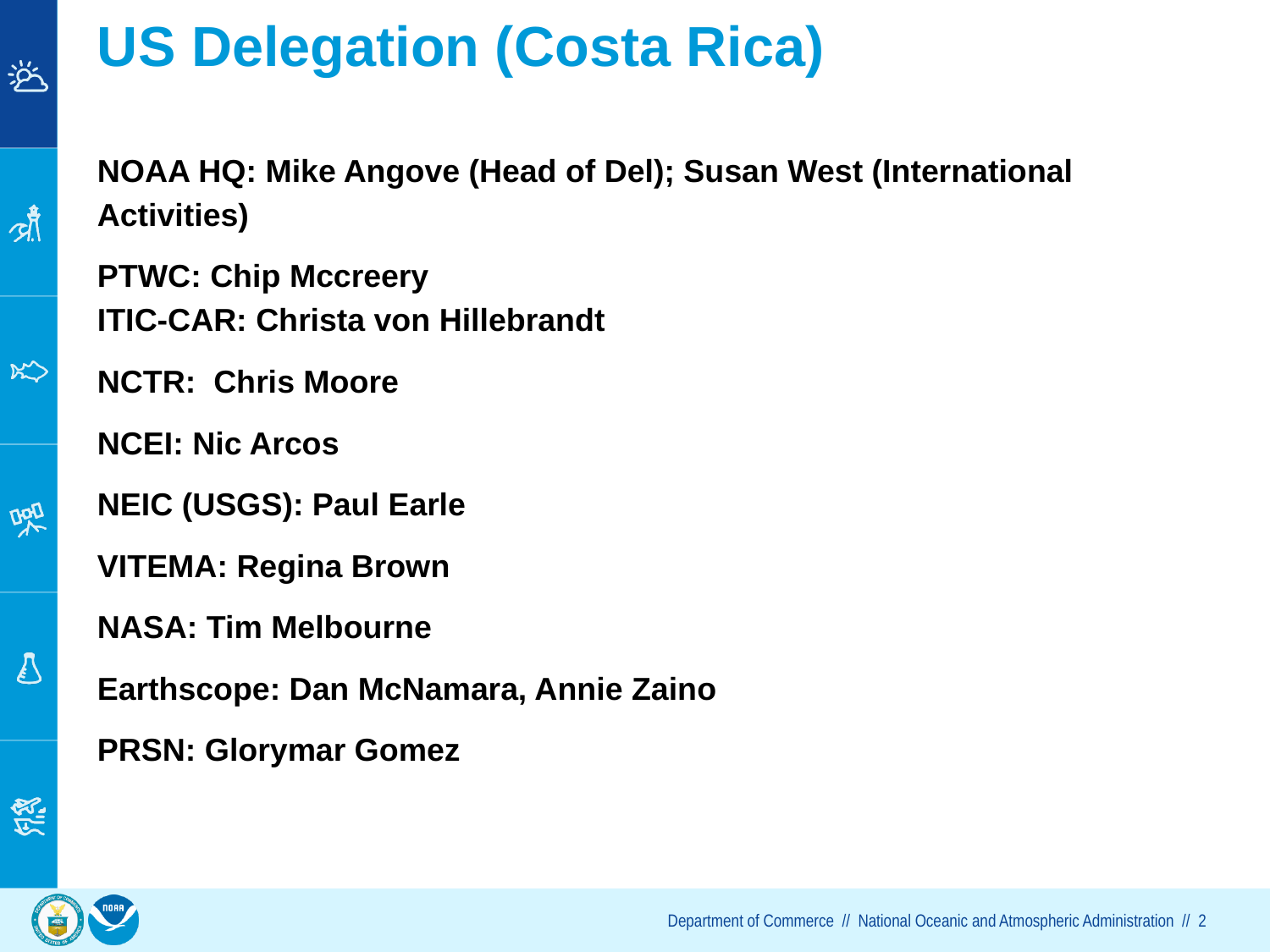

US Delegation (Costa Rica)
NOAA HQ: Mike Angove (Head of Del); Susan West (International Activities)
PTWC: Chip Mccreery
ITIC-CAR: Christa von Hillebrandt
NCTR:  Chris Moore
NCEI: Nic Arcos
NEIC (USGS): Paul Earle
VITEMA: Regina Brown
NASA: Tim Melbourne
Earthscope: Dan McNamara, Annie Zaino
PRSN: Glorymar Gomez